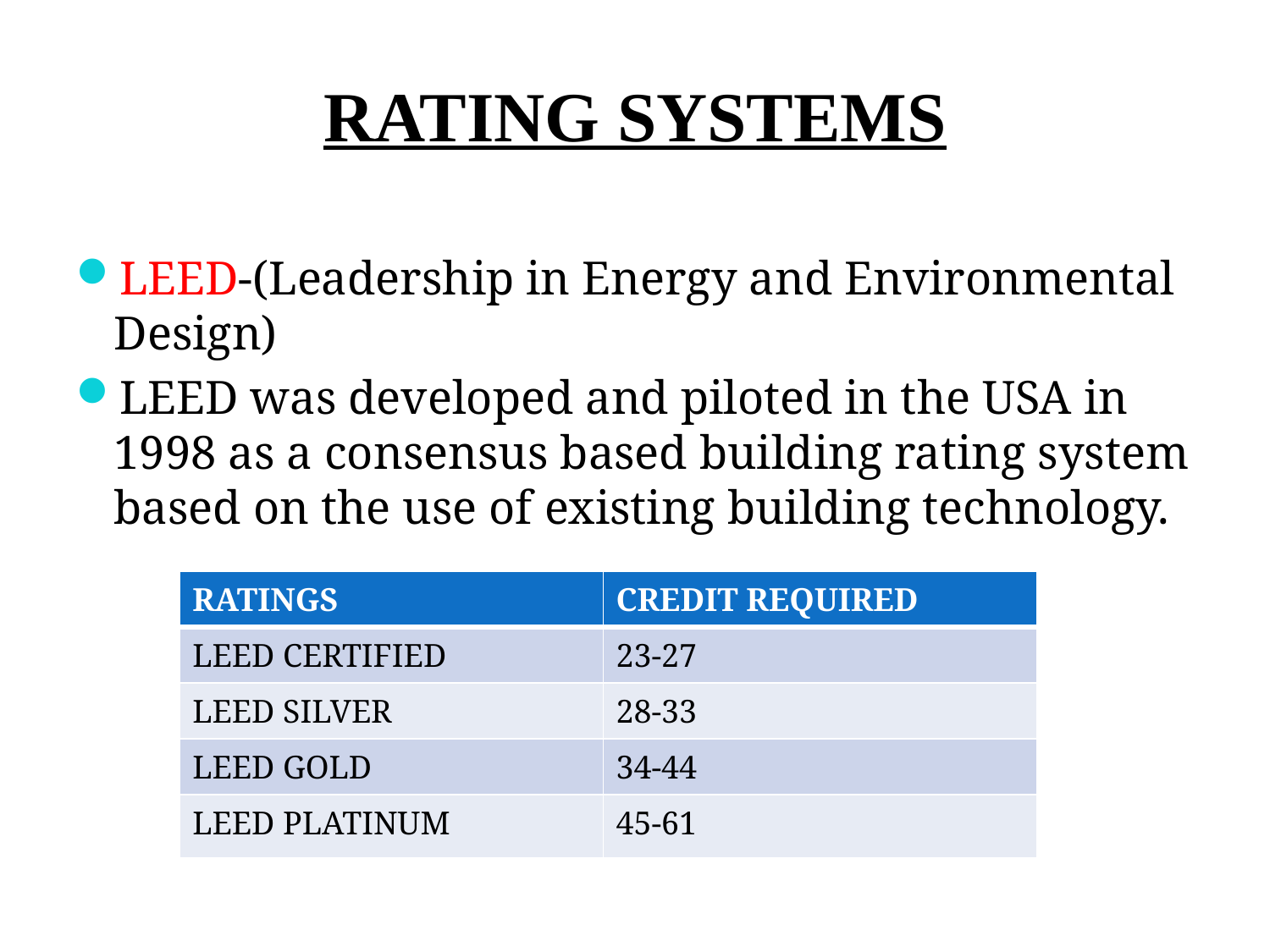

# RATING SYSTEMS
LEED-(Leadership in Energy and Environmental Design)
LEED was developed and piloted in the USA in 1998 as a consensus based building rating system based on the use of existing building technology.

| RATINGS | CREDIT REQUIRED |
| --- | --- |
| LEED CERTIFIED | 23-27 |
| LEED SILVER | 28-33 |
| LEED GOLD | 34-44 |
| LEED PLATINUM | 45-61 |